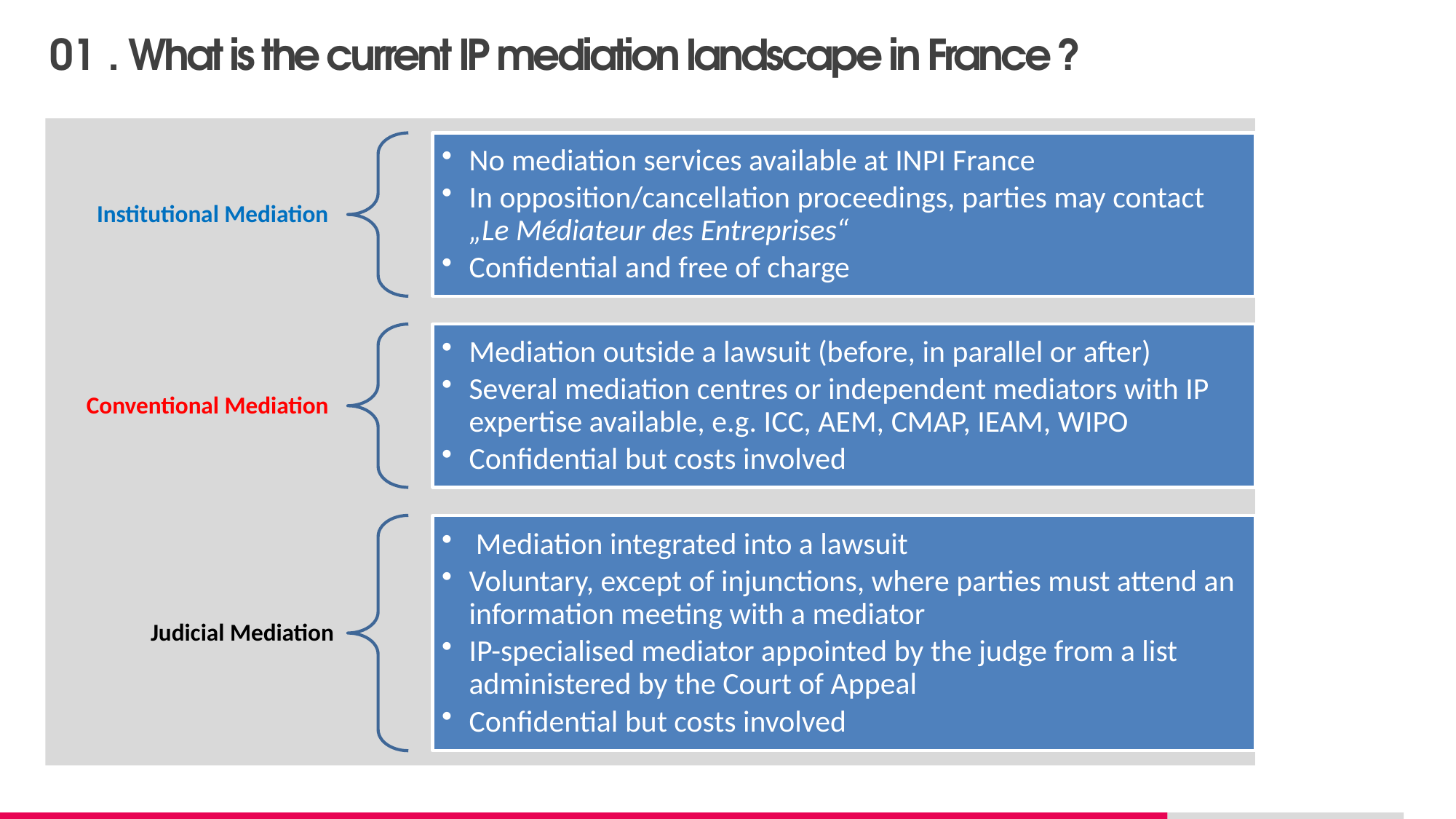

# 01 . What is the current IP mediation landscape in France ?
Institutional Mediation
No mediation services available at INPI France
In opposition/cancellation proceedings, parties may contact „Le Médiateur des Entreprises“
Confidential and free of charge
Conventional Mediation
Mediation outside a lawsuit (before, in parallel or after)
Several mediation centres or independent mediators with IP expertise available, e.g. ICC, AEM, CMAP, IEAM, WIPO
Confidential but costs involved
Judicial Mediation
 Mediation integrated into a lawsuit
Voluntary, except of injunctions, where parties must attend an information meeting with a mediator
IP-specialised mediator appointed by the judge from a list administered by the Court of Appeal
Confidential but costs involved